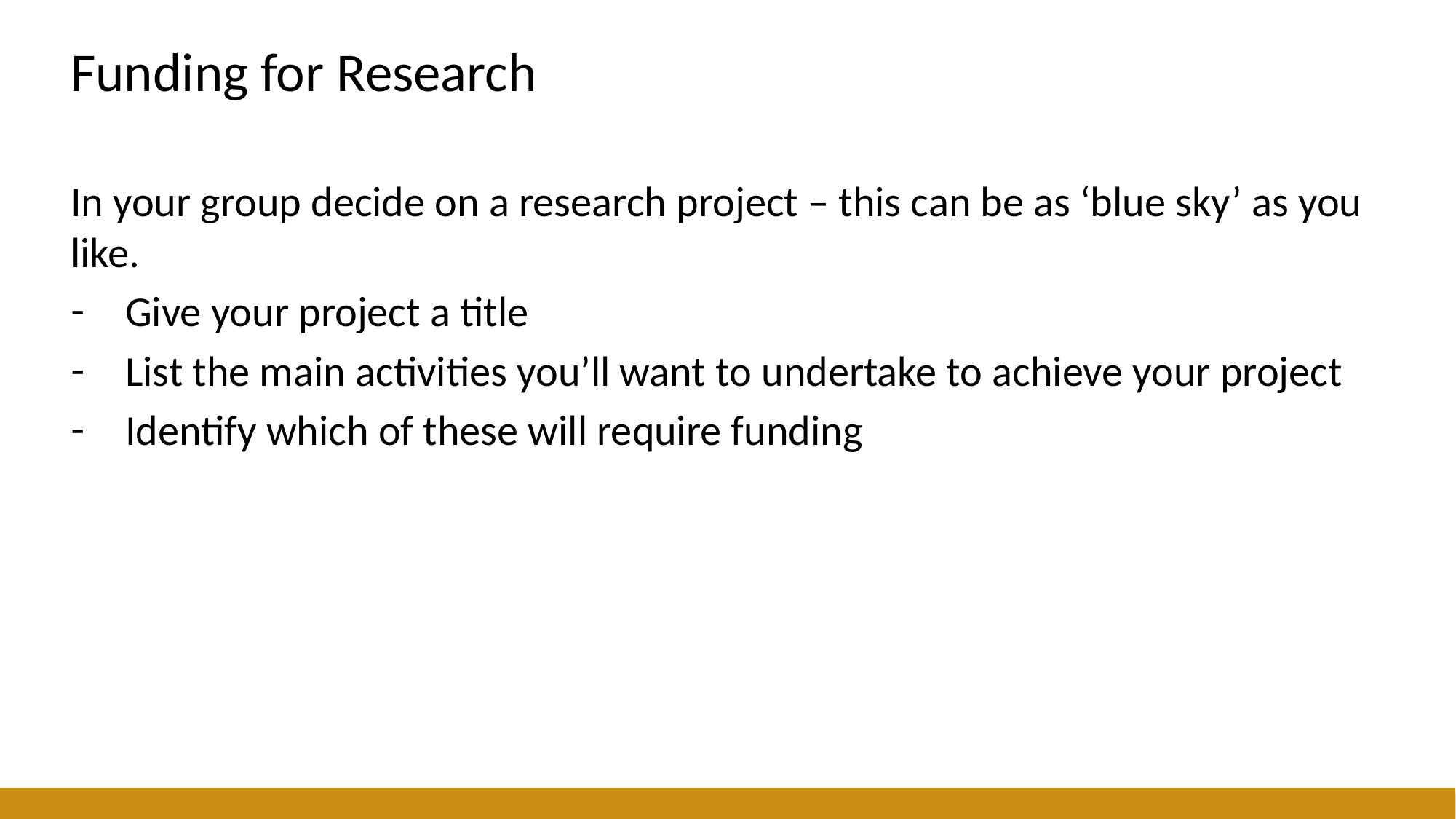

# Funding for Research
In your group decide on a research project – this can be as ‘blue sky’ as you like.
Give your project a title
List the main activities you’ll want to undertake to achieve your project
Identify which of these will require funding